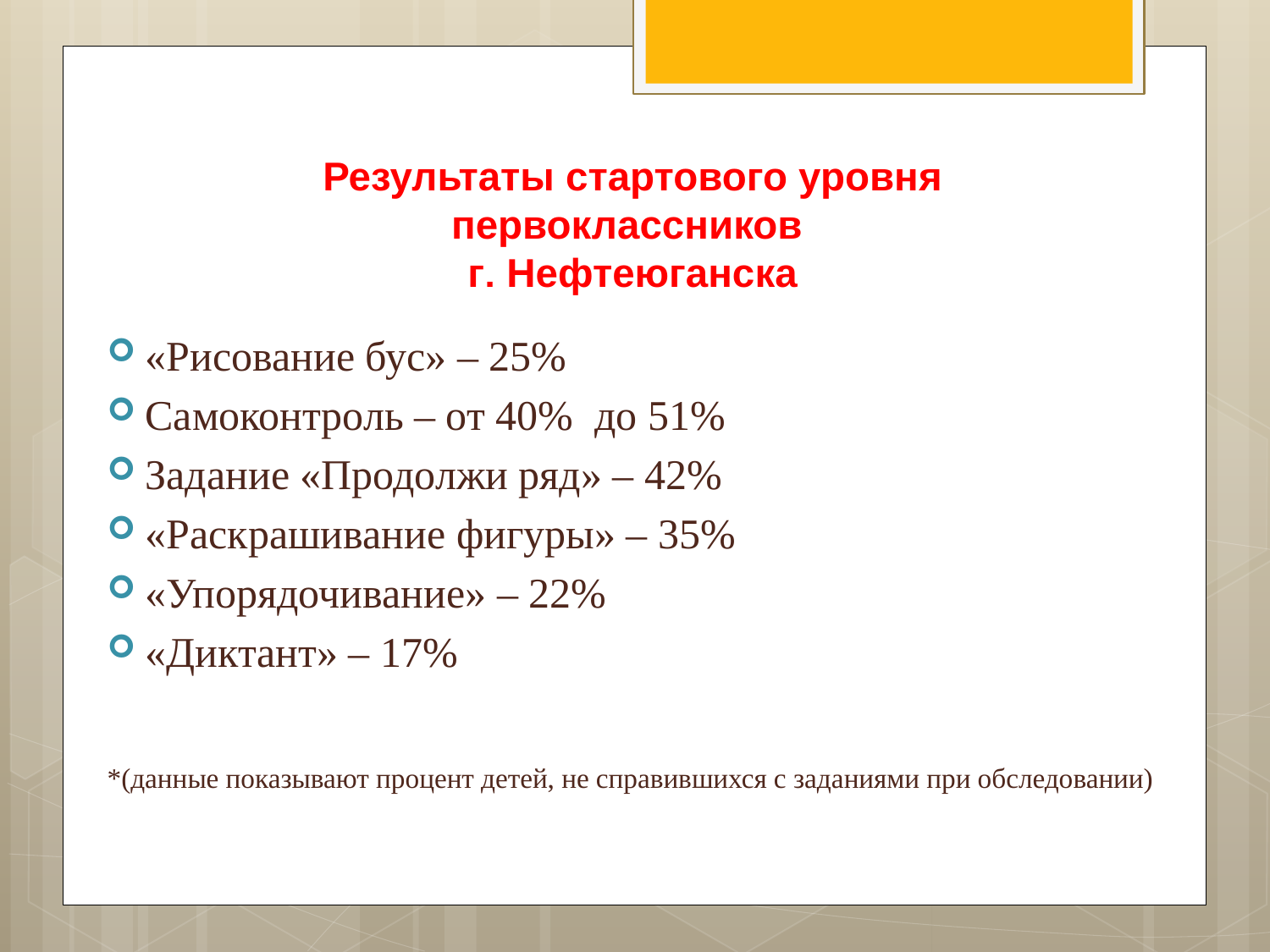

# Результаты стартового уровня первоклассников г. Нефтеюганска
«Рисование бус» – 25%
Самоконтроль – от 40%  до 51%
Задание «Продолжи ряд» – 42%
«Раскрашивание фигуры» – 35%
«Упорядочивание» – 22%
«Диктант» – 17%

*(данные показывают процент детей, не справившихся с заданиями при обследовании)